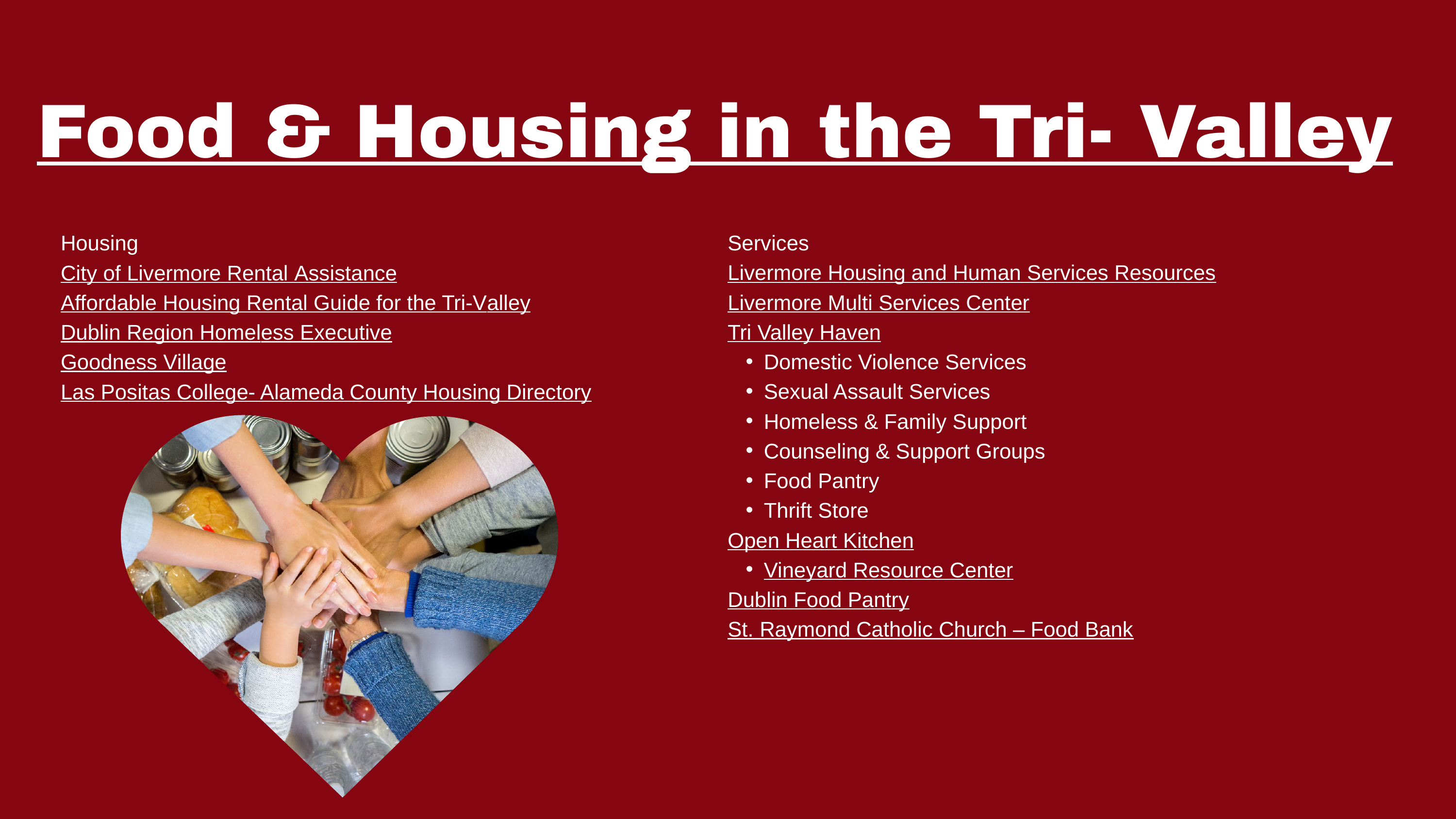

Food & Housing in the Tri- Valley
Services
Livermore Housing and Human Services Resources
Livermore Multi Services Center
Tri Valley Haven
Domestic Violence Services
Sexual Assault Services
Homeless & Family Support
Counseling & Support Groups
Food Pantry
Thrift Store
Open Heart Kitchen
Vineyard Resource Center
Dublin Food Pantry
St. Raymond Catholic Church – Food Bank

Housing
City of Livermore Rental Assistance
Affordable Housing Rental Guide for the Tri-Valley
Dublin Region Homeless Executive
Goodness Village
Las Positas College- Alameda County Housing Directory